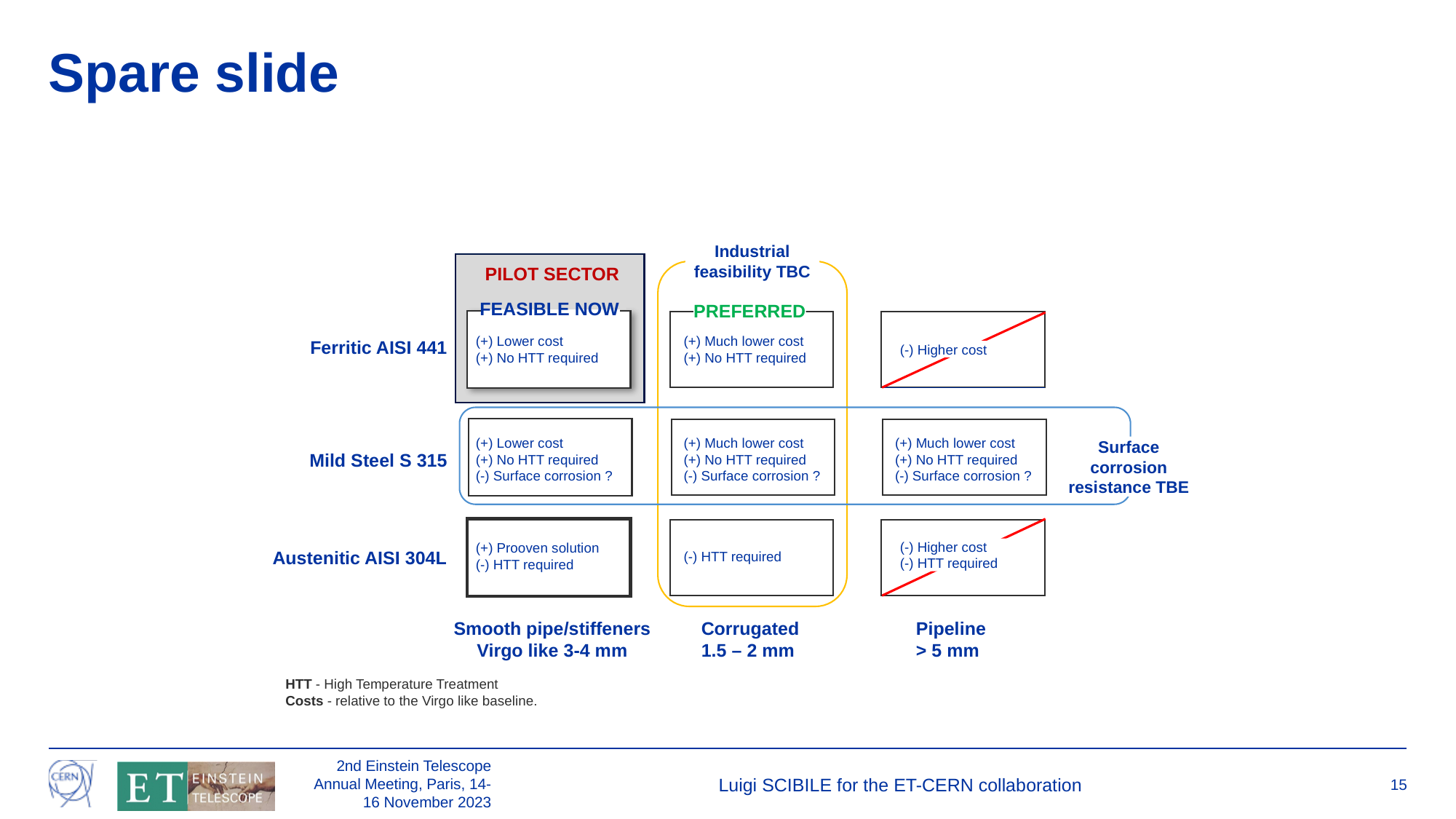

# Spare slide
Industrial feasibility TBC

PILOT SECTOR

FEASIBLE NOW
PREFERRED

(+) Lower cost
(+) No HTT required
(+) Much lower cost
(+) No HTT required
Ferritic AISI 441
(-) Higher cost

(+) Lower cost
(+) No HTT required
(-) Surface corrosion ?
(+) Much lower cost
(+) No HTT required
(-) Surface corrosion ?
(+) Much lower cost
(+) No HTT required
(-) Surface corrosion ?
Surface corrosion resistance TBE
Mild Steel S 315
(-) Higher cost
(-) HTT required
(+) Prooven solution
(-) HTT required
Austenitic AISI 304L
(-) HTT required
Smooth pipe/stiffeners
Virgo like 3-4 mm
Corrugated
1.5 – 2 mm
Pipeline
> 5 mm
HTT - High Temperature Treatment
Costs - relative to the Virgo like baseline.
2nd Einstein Telescope Annual Meeting, Paris, 14-16 November 2023
Luigi SCIBILE for the ET-CERN collaboration
15